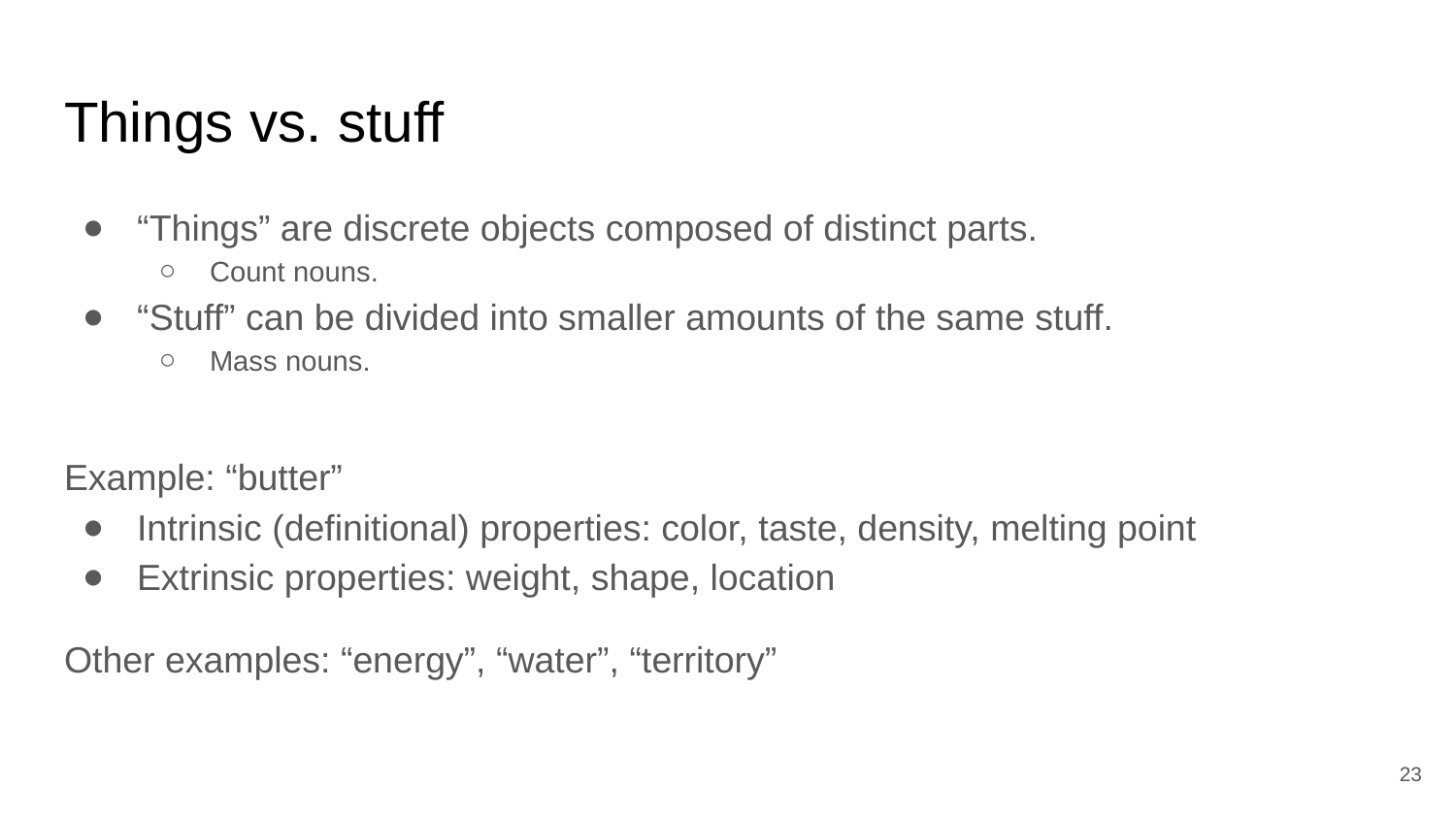

# Things vs. stuff
“Things” are discrete objects composed of distinct parts.
Count nouns.
“Stuff” can be divided into smaller amounts of the same stuff.
Mass nouns.
Example: “butter”
Intrinsic (definitional) properties: color, taste, density, melting point
Extrinsic properties: weight, shape, location
Other examples: “energy”, “water”, “territory”
23